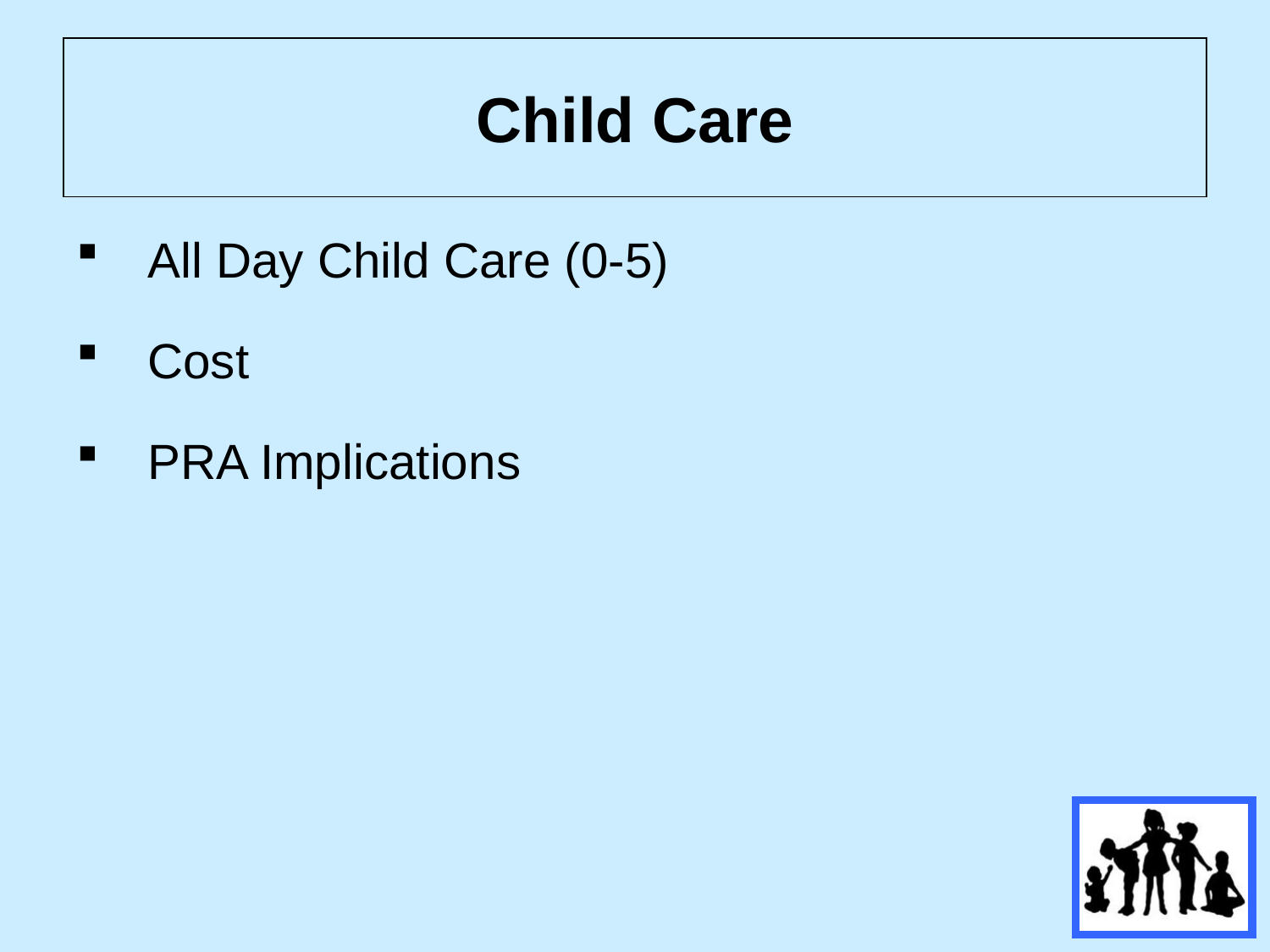

# Child Care
All Day Child Care (0-5)
Cost
PRA Implications